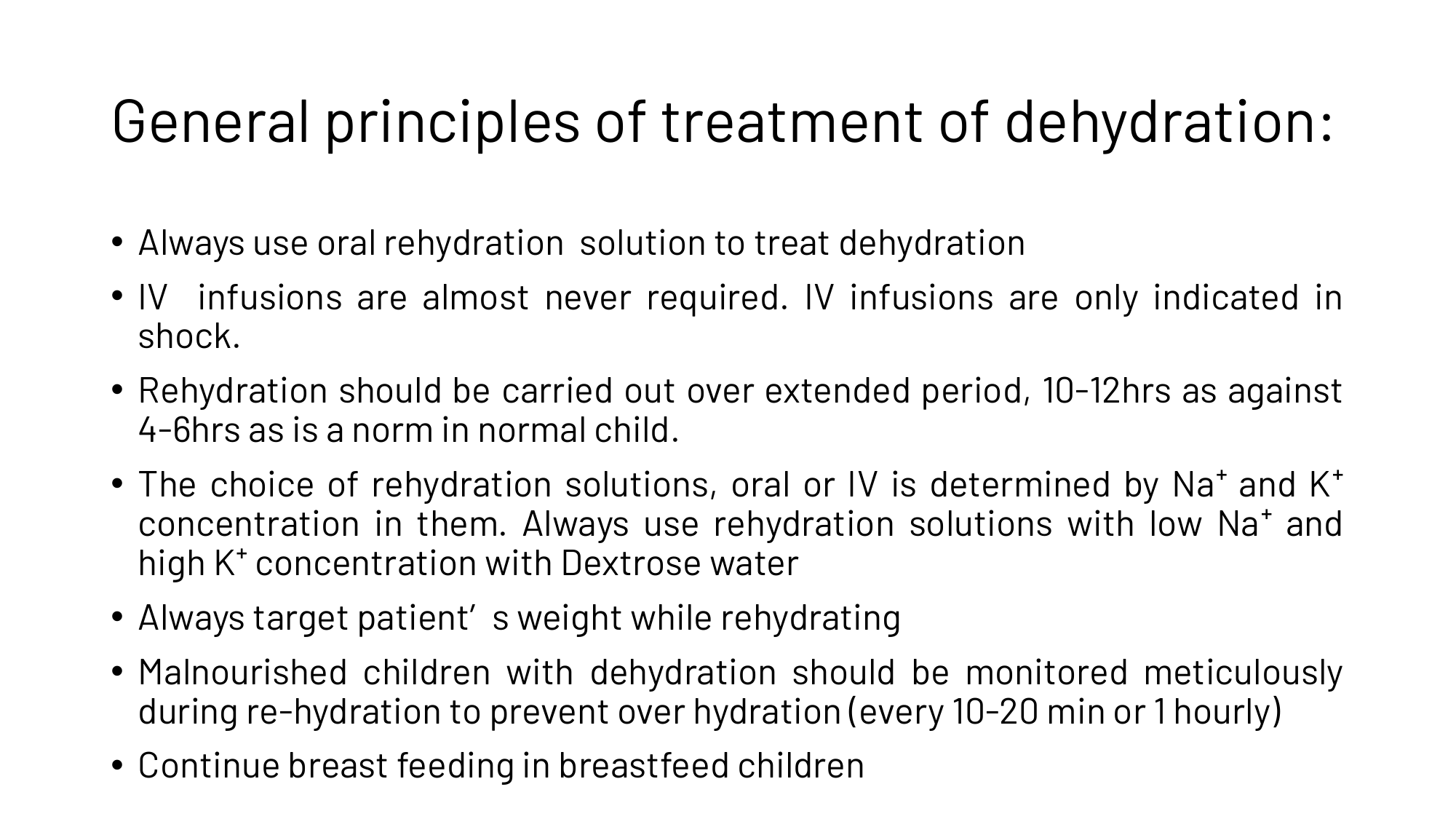

# General principles of treatment of dehydration:
Always use oral rehydration  solution to treat dehydration
IV  infusions are almost never required. IV infusions are only indicated in shock.
Rehydration should be carried out over extended period, 10-12hrs as against 4-6hrs as is a norm in normal child.
The choice of rehydration solutions, oral or IV is determined by Na⁺ and K⁺ concentration in them. Always use rehydration solutions with low Na⁺ and high K⁺ concentration with Dextrose water
Always target patient′s weight while rehydrating
Malnourished children with dehydration should be monitored meticulously during re-hydration to prevent over hydration (every 10-20 min or 1 hourly)
Continue breast feeding in breastfeed children